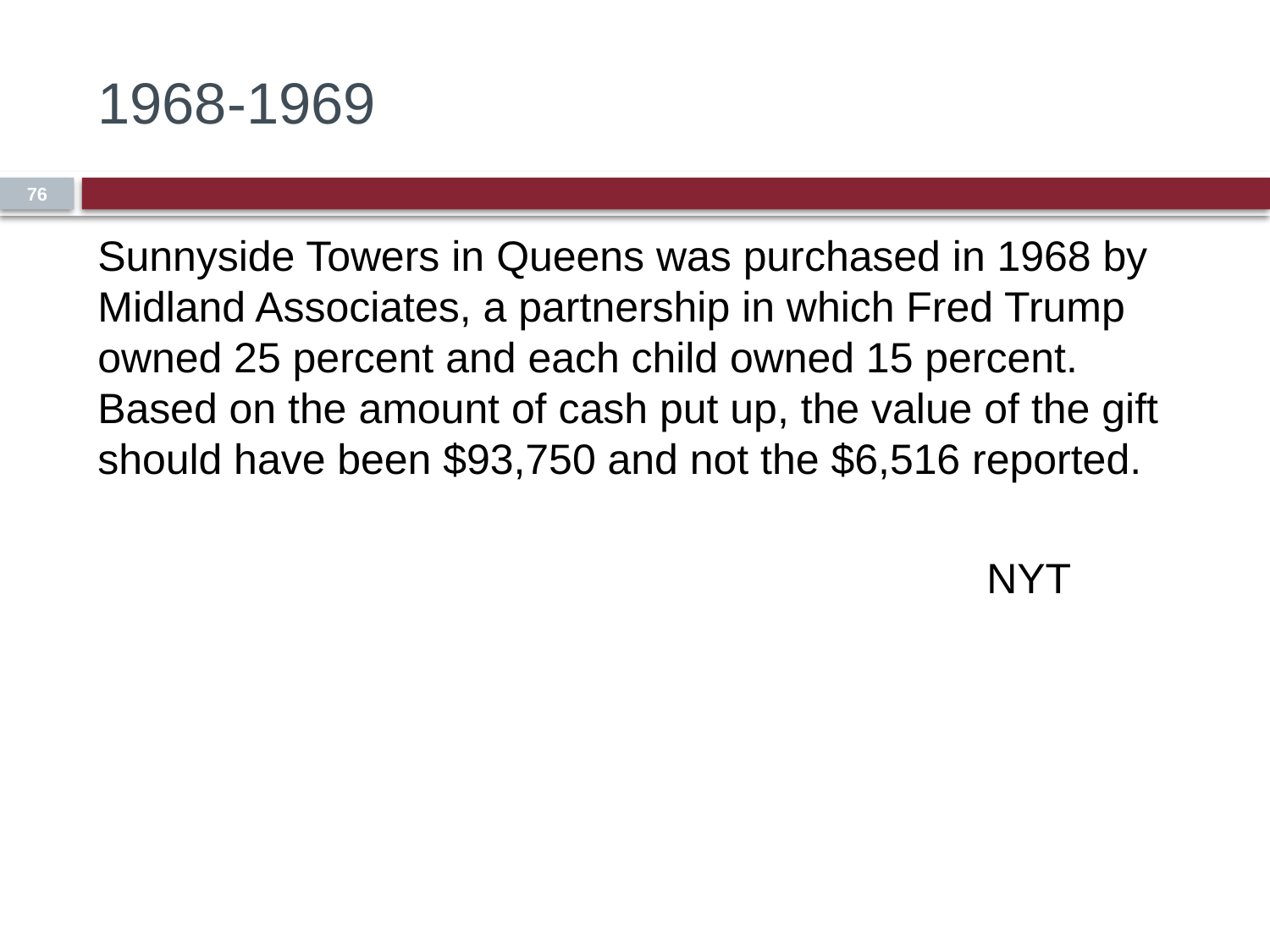

# 1968-1969
76
Sunnyside Towers in Queens was purchased in 1968 by Midland Associates, a partnership in which Fred Trump owned 25 percent and each child owned 15 percent.  Based on the amount of cash put up, the value of the gift should have been $93,750 and not the $6,516 reported.

							NYT